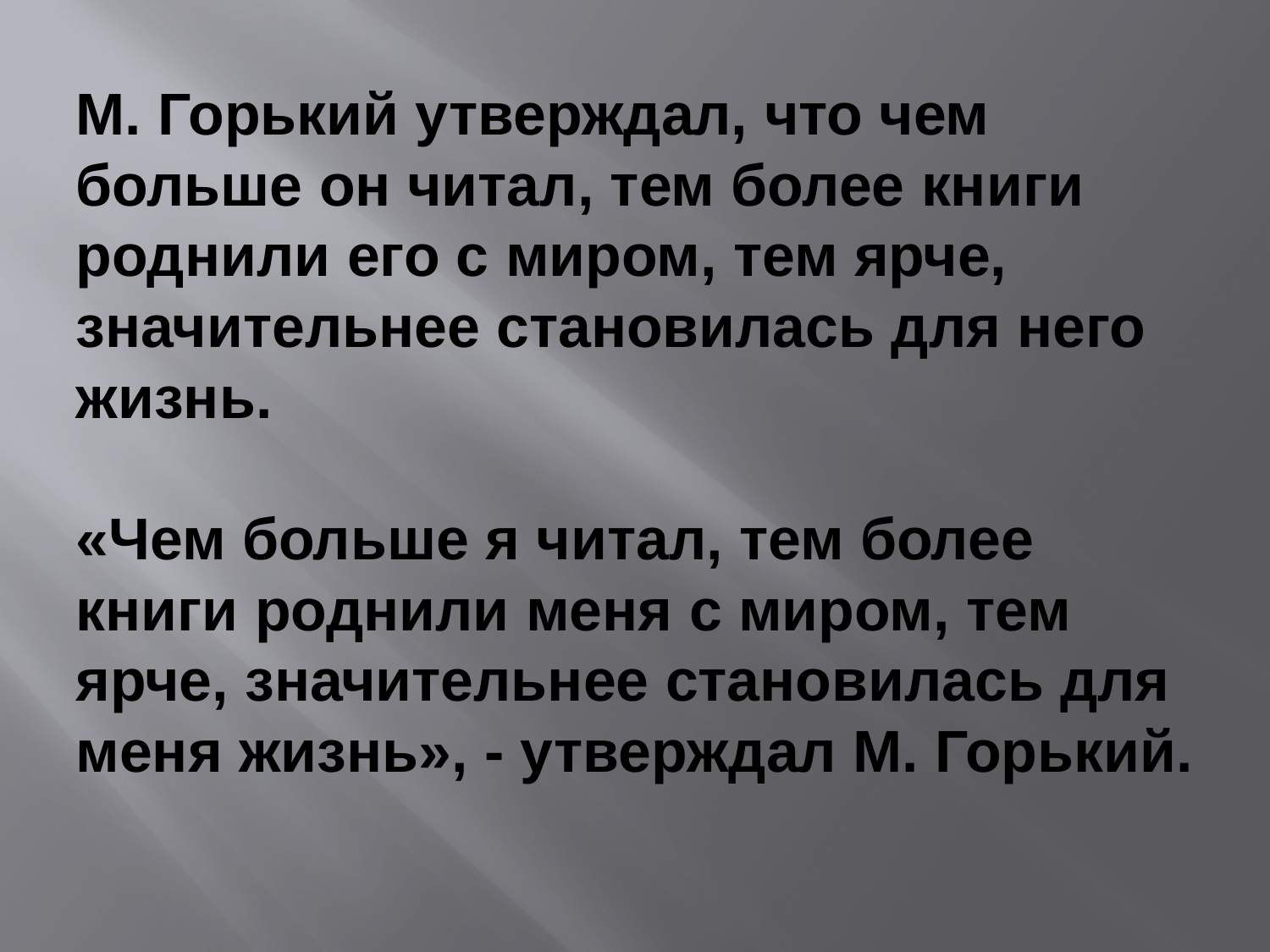

# М. Горький утверждал, что чем больше он читал, тем более книги роднили его с миром, тем ярче, значительнее становилась для него жизнь. «Чем больше я читал, тем более книги роднили меня с миром, тем ярче, значительнее становилась для меня жизнь», - утверждал М. Горький.